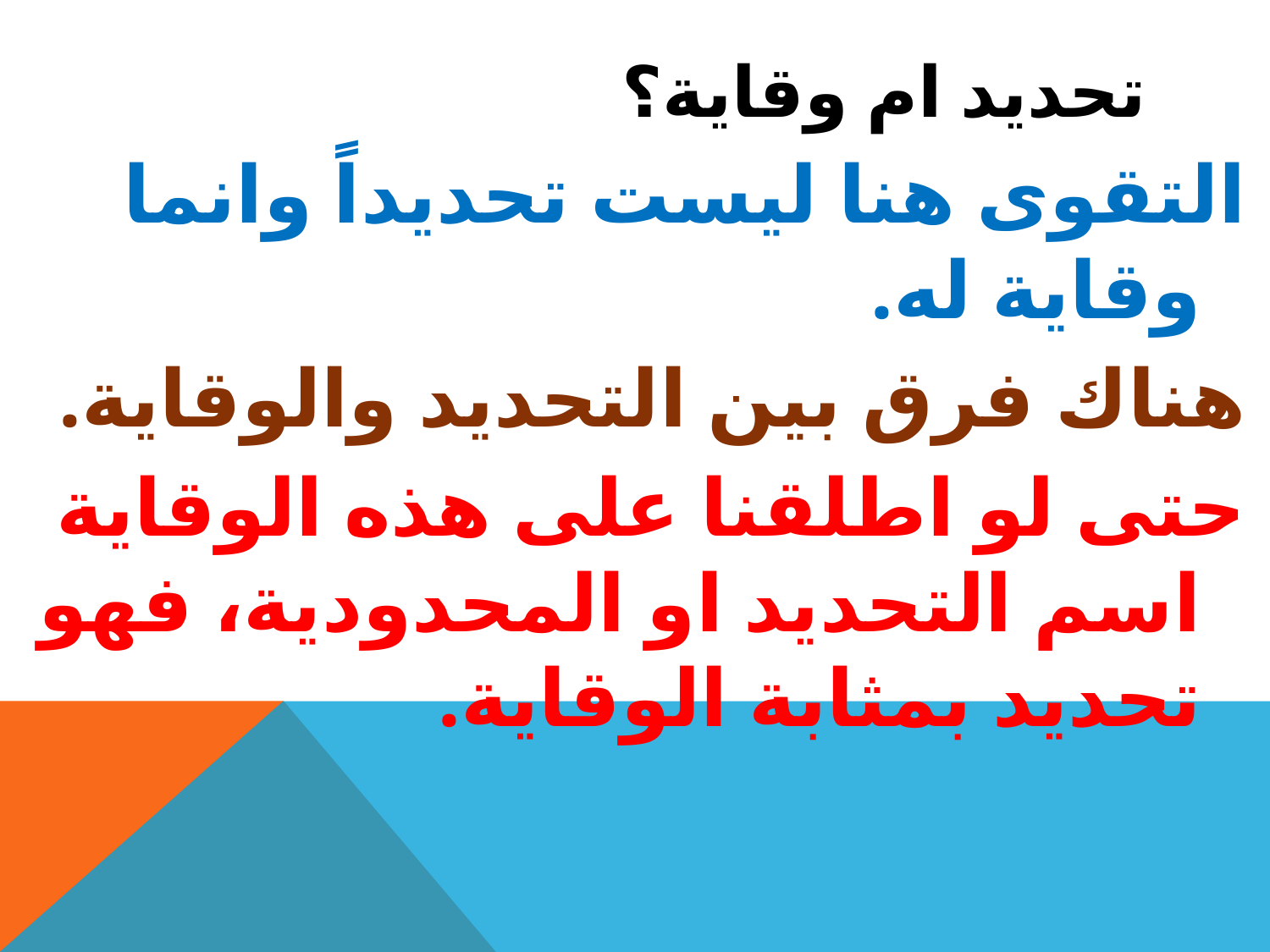

# تحديد ام وقاية؟
التقوى هنا ليست تحديداً وانما وقاية له.
هناك فرق بين التحديد والوقاية.
حتى لو اطلقنا على هذه الوقاية اسم التحديد او المحدودية، فهو تحديد بمثابة الوقاية.